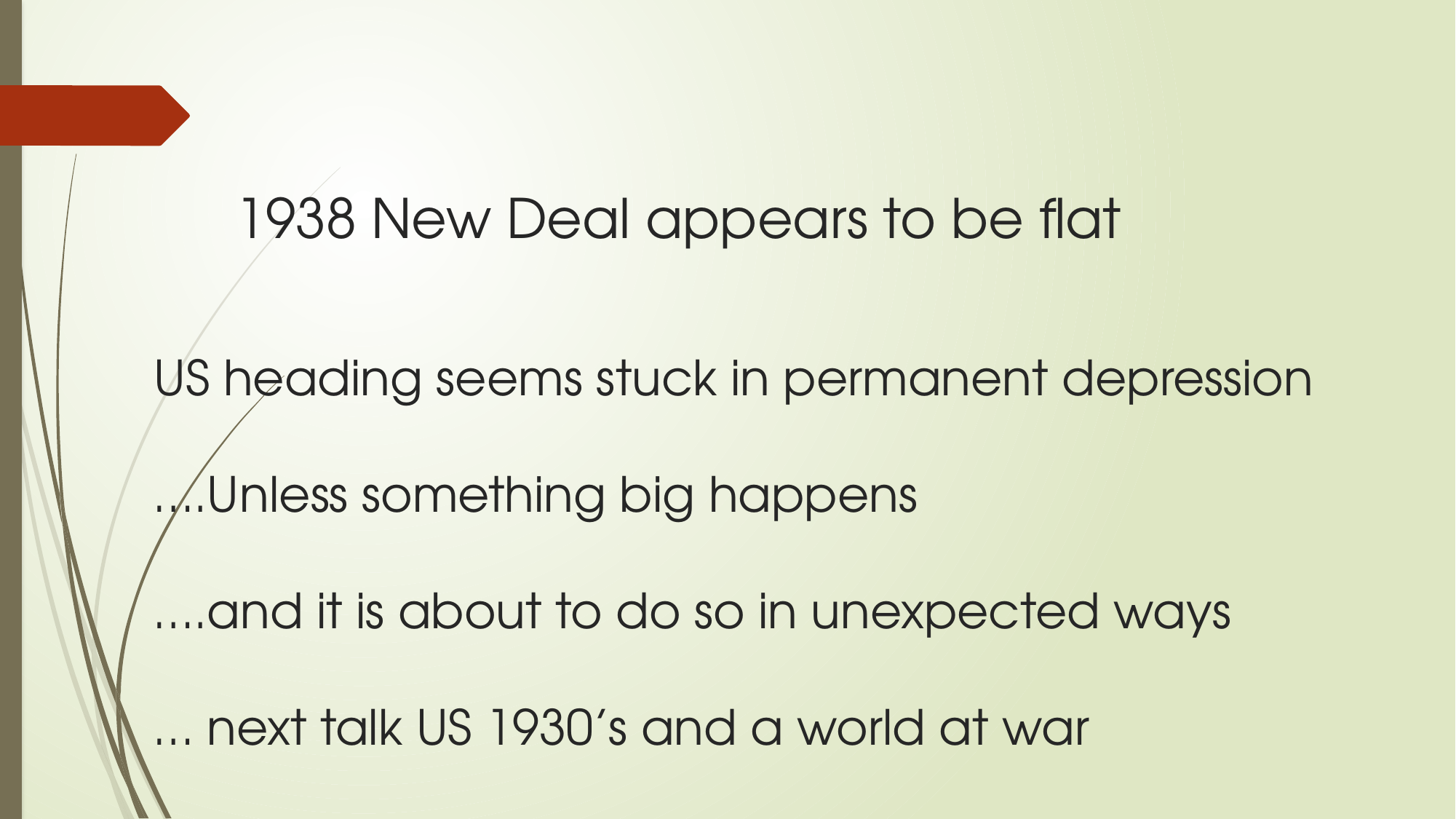

# 1938 New Deal appears to be flat
US heading seems stuck in permanent depression

….Unless something big happens

….and it is about to do so in unexpected ways

… next talk US 1930’s and a world at war